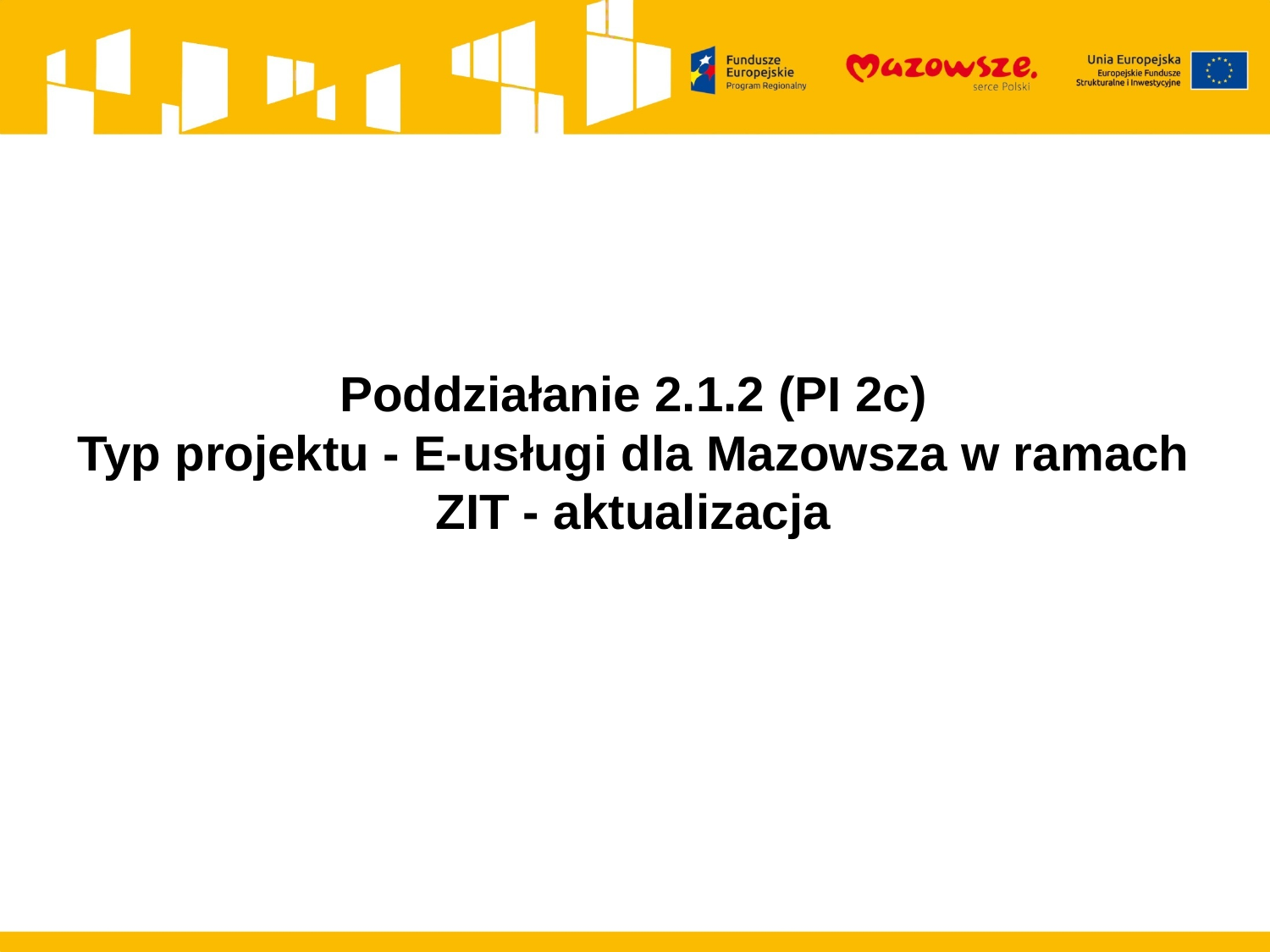

Poddziałanie 2.1.2 (PI 2c)
Typ projektu - E-usługi dla Mazowsza w ramach ZIT - aktualizacja